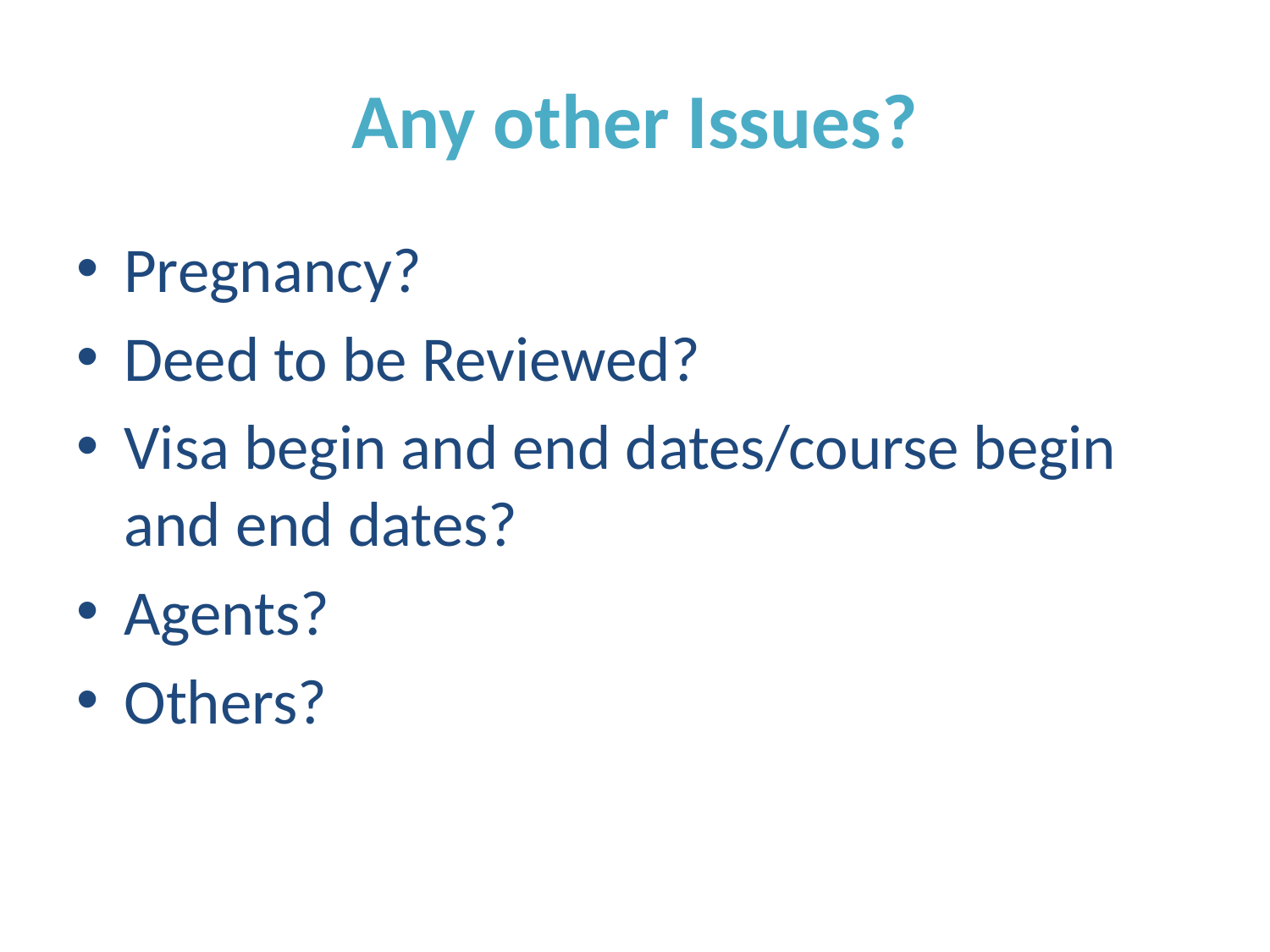

# Any other Issues?
Pregnancy?
Deed to be Reviewed?
Visa begin and end dates/course begin and end dates?
Agents?
Others?